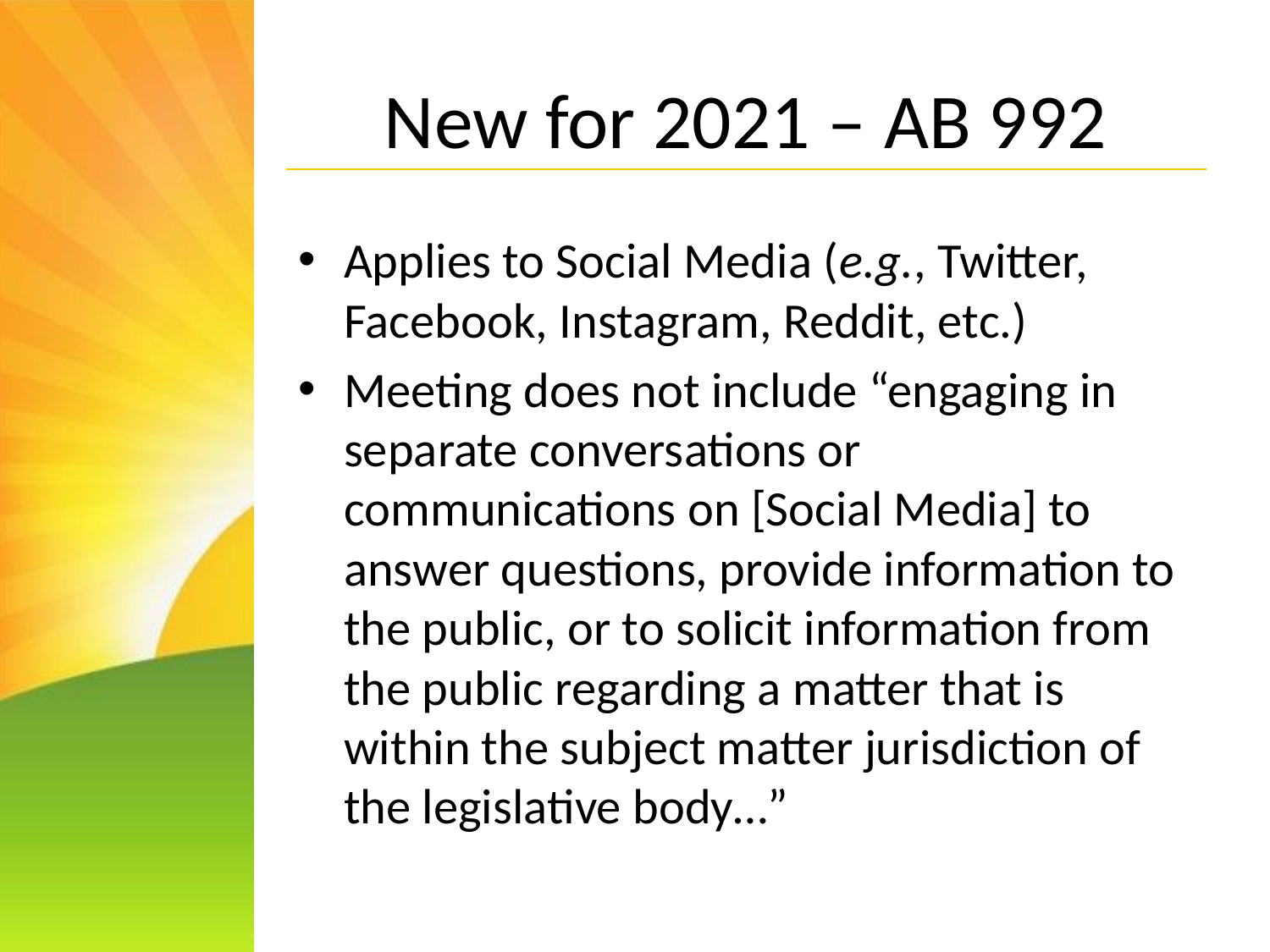

# New for 2021 – AB 992
Applies to Social Media (e.g., Twitter, Facebook, Instagram, Reddit, etc.)
Meeting does not include “engaging in separate conversations or communications on [Social Media] to answer questions, provide information to the public, or to solicit information from the public regarding a matter that is within the subject matter jurisdiction of the legislative body…”